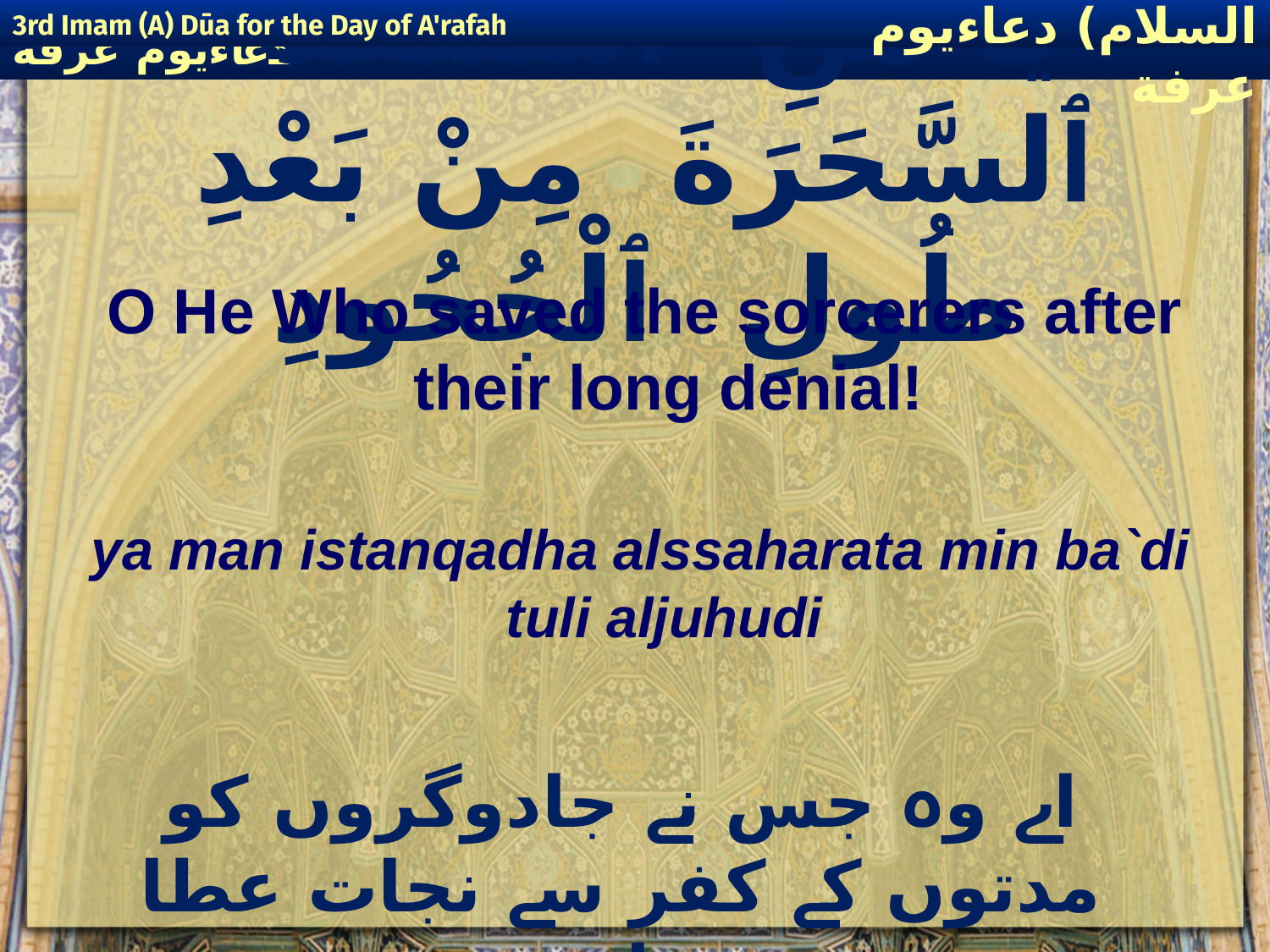

3rd Imam (A) Dūa for the Day of A'rafah
إمام حسين(عليه السلام) دعاءيوم عرفة
# يَا مَنِ  ٱسْتَنْقَذَ  ٱلسَّحَرَةَ  مِنْ بَعْدِ طُولِ  ٱلْجُحُودِ
O He Who saved the sorcerers after their long denial!
ya man istanqadha alssaharata min ba`di tuli aljuhudi
اے وہ جس نے جادوگروں کو مدتوں کے کفر سے نجات عطا فرمائی